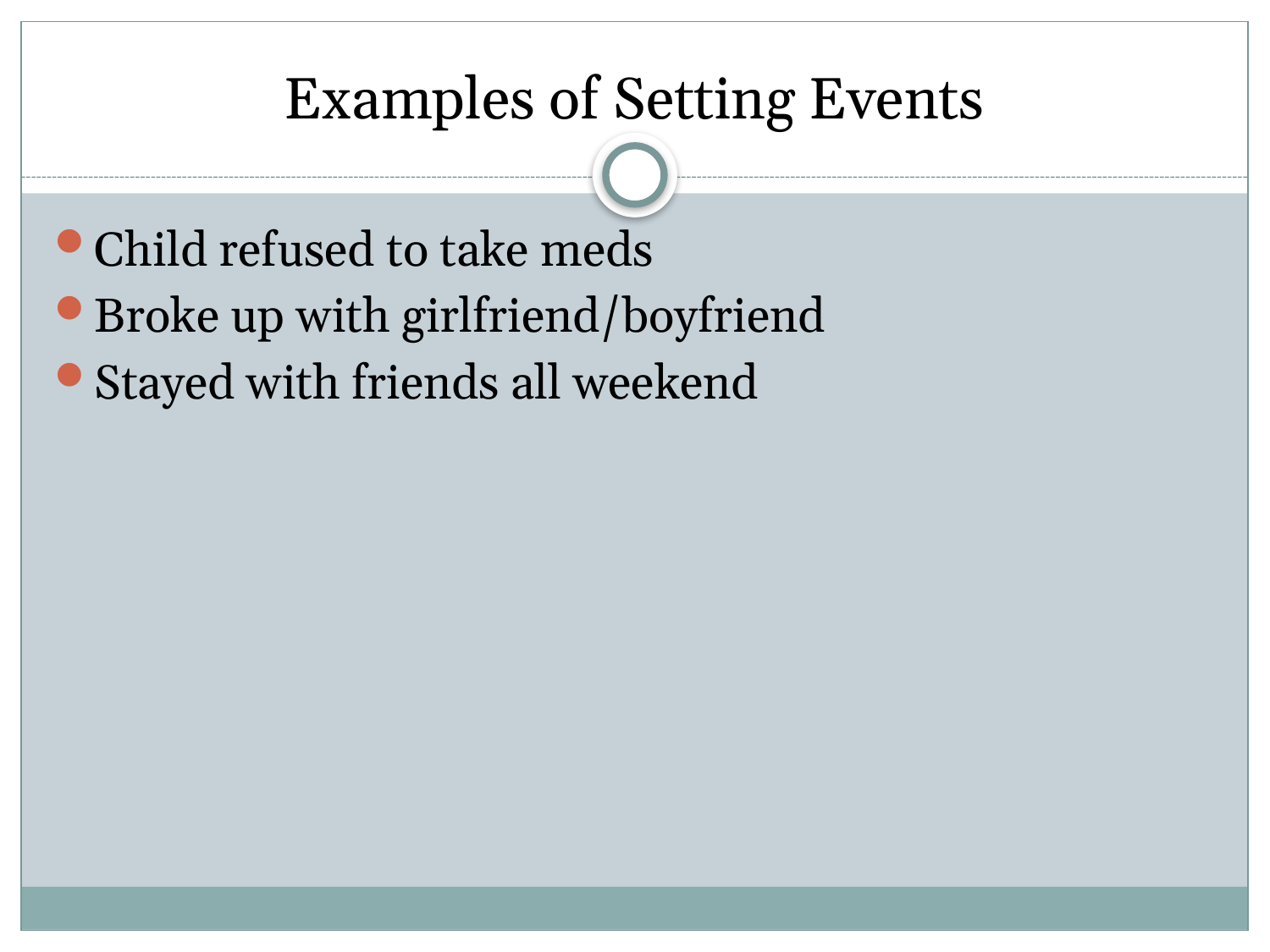

# Examples of Setting Events
Child refused to take meds
Broke up with girlfriend/boyfriend
Stayed with friends all weekend